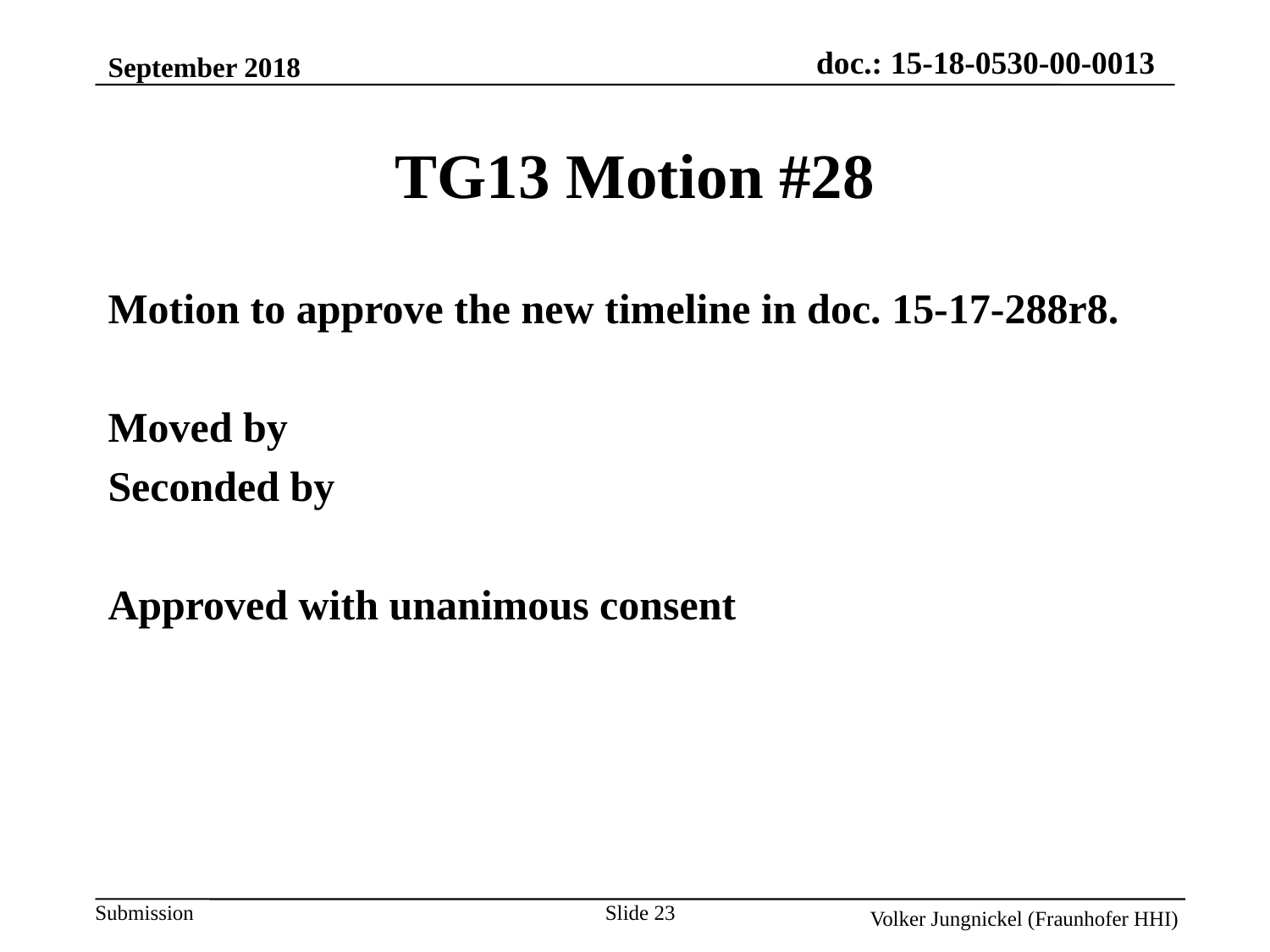

September 2018
TG13 Motion #28
Motion to approve the new timeline in doc. 15-17-288r8.

Moved by
Seconded by

Approved with unanimous consent

Slide 23
Volker Jungnickel (Fraunhofer HHI)